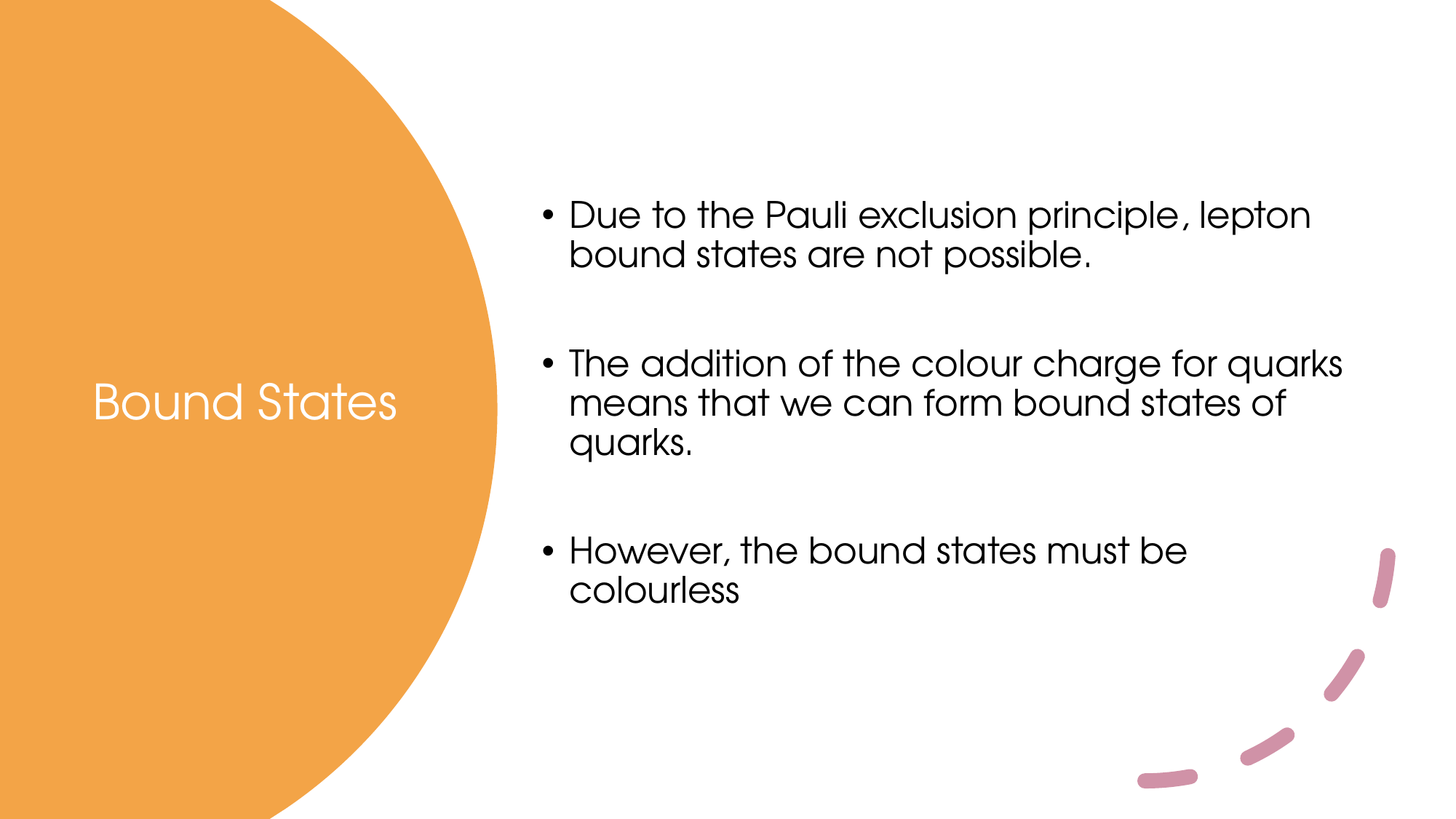

Due to the Pauli exclusion principle, lepton bound states are not possible.

The addition of the colour charge for quarks means that we can form bound states of quarks.

However, the bound states must be colourless
# Bound States